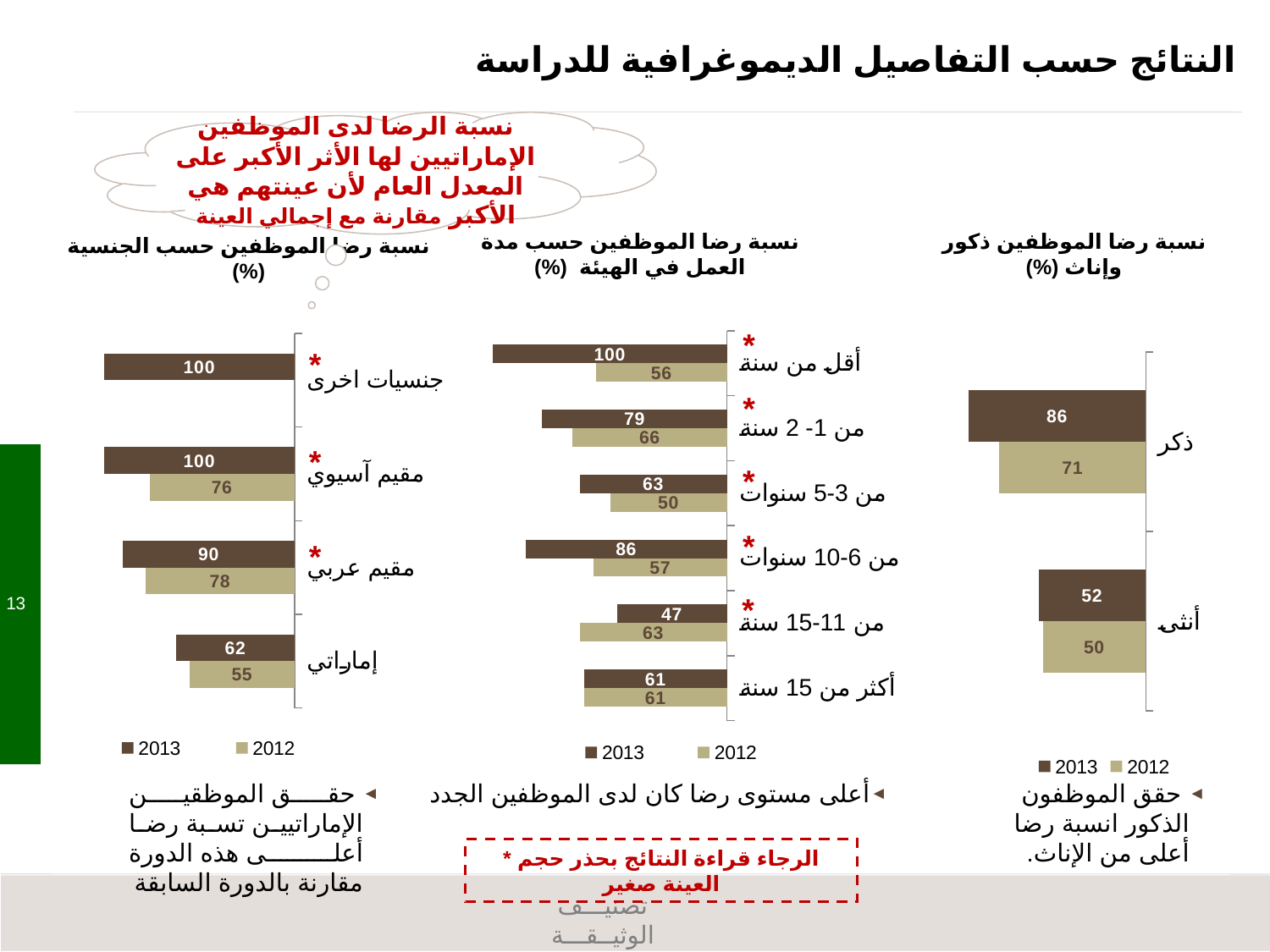

# النتائج حسب التفاصيل الديموغرافية للدراسة
نسبة الرضا لدى الموظفين الإماراتيين لها الأثر الأكبر على المعدل العام لأن عينتهم هي الأكبر مقارنة مع إجمالي العينة
نسبة رضا الموظفين حسب مدة العمل في الهيئة  (%)
نسبة رضا الموظفين ذكور وإناث (%)
نسبة رضا الموظفين حسب الجنسية (%)

### Chart

| Category | 2012 | 2013 |
|---|---|---|
| أكثر من 15 سنة | 61.0 | 61.0 |
| من 11-15 سنة | 63.0 | 47.0 |
| من 6-10 سنوات | 57.0 | 86.0 |
| من 3-5 سنوات | 50.0 | 63.0 |
| من 1- 2 سنة | 66.0 | 79.0 |
| أقل من سنة | 56.0 | 100.0 |

### Chart

| Category | 2012 | 2013 |
|---|---|---|
| إماراتي | 55.0 | 62.0 |
| مقيم عربي | 78.0 | 90.0 |
| مقيم آسيوي | 76.0 | 99.99999999999999 |
| جنسيات اخرى | None | 99.99999999999999 |

### Chart

| Category | 2012 | 2013 |
|---|---|---|
| أنثى  | 50.0 | 52.0 |
| ذكر | 71.0 | 86.0 |
*
*
*
*
*
*
*
13
*
 حقق الموظقين الإماراتيين تسبة رضا أعلى هذه الدورة مقارنة بالدورة السابقة
أعلى مستوى رضا كان لدى الموظفين الجدد
 حقق الموظفون  الذكور انسبة رضا أعلى من الإناث.
* الرجاء قراءة النتائج بحذر حجم العينة صغير

تصنيـــف الوثيــقـــة